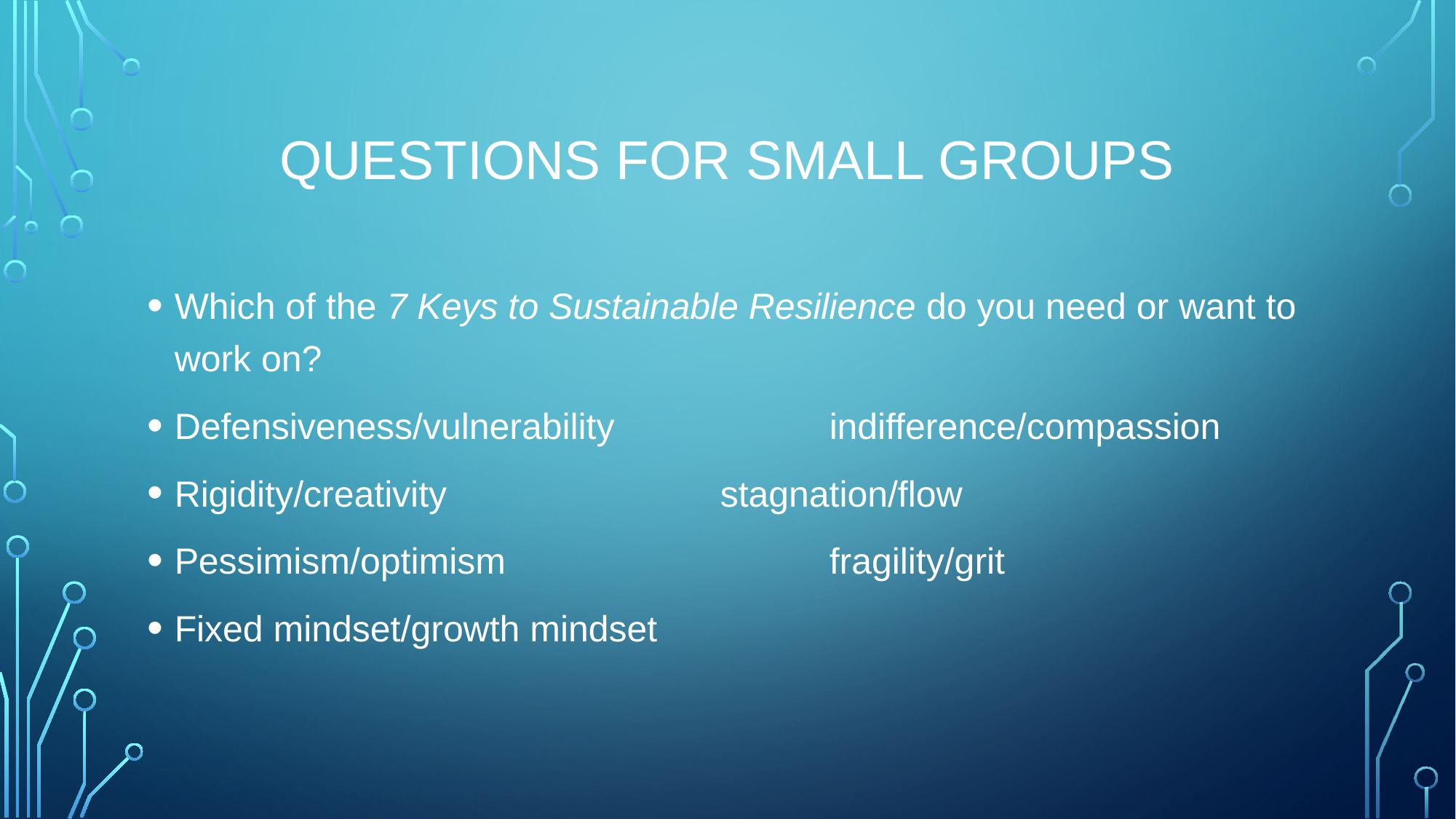

# Questions for small groups
Which of the 7 Keys to Sustainable Resilience do you need or want to work on?
Defensiveness/vulnerability		indifference/compassion
Rigidity/creativity			stagnation/flow
Pessimism/optimism			fragility/grit
Fixed mindset/growth mindset